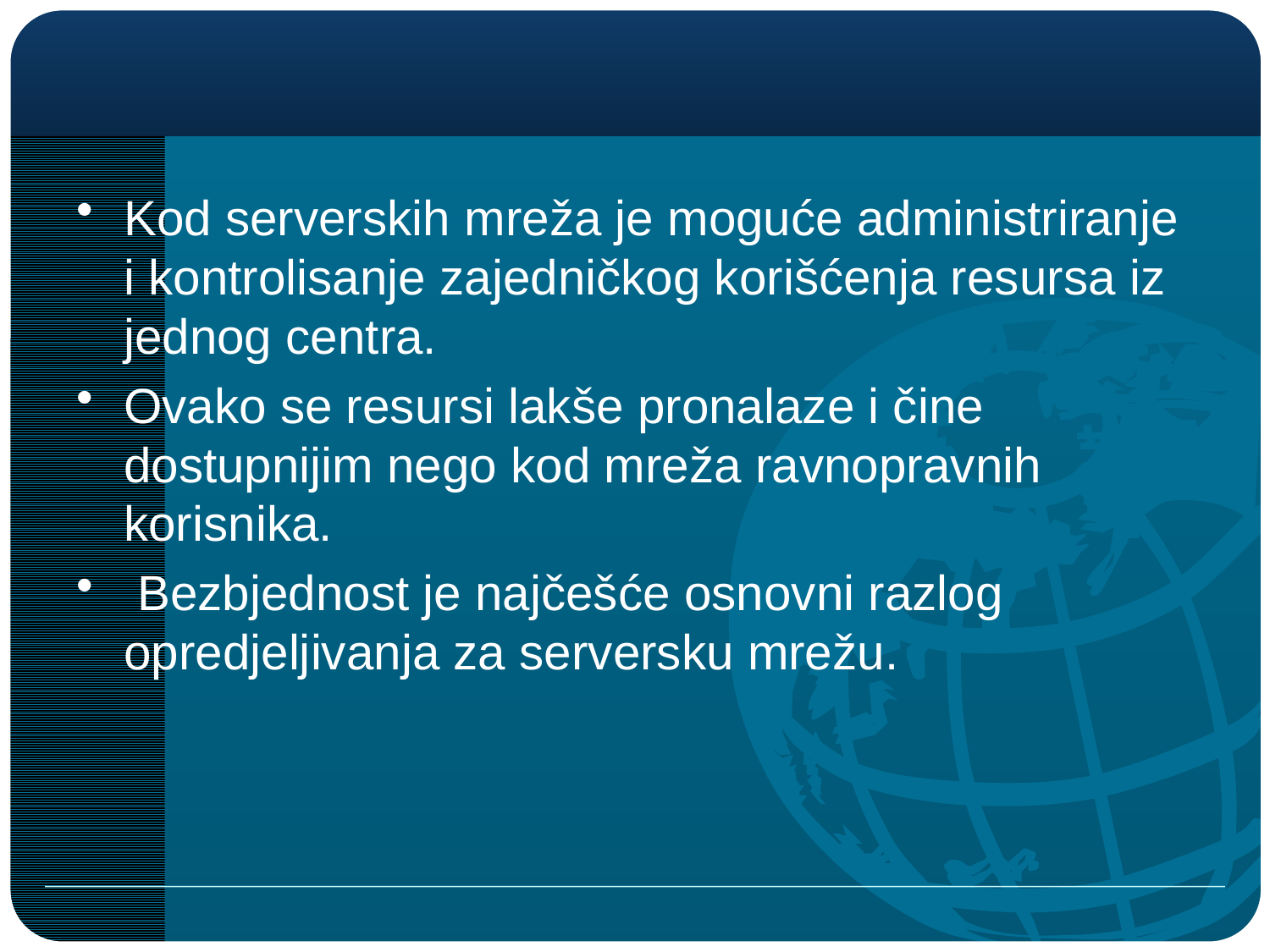

#
Kod serverskih mreža je moguće administriranje i kontrolisanje zajedničkog korišćenja resursa iz jednog centra.
Ovako se resursi lakše pronalaze i čine dostupnijim nego kod mreža ravnopravnih korisnika.
 Bezbjednost je najčešće osnovni razlog opredjeljivanja za serversku mrežu.